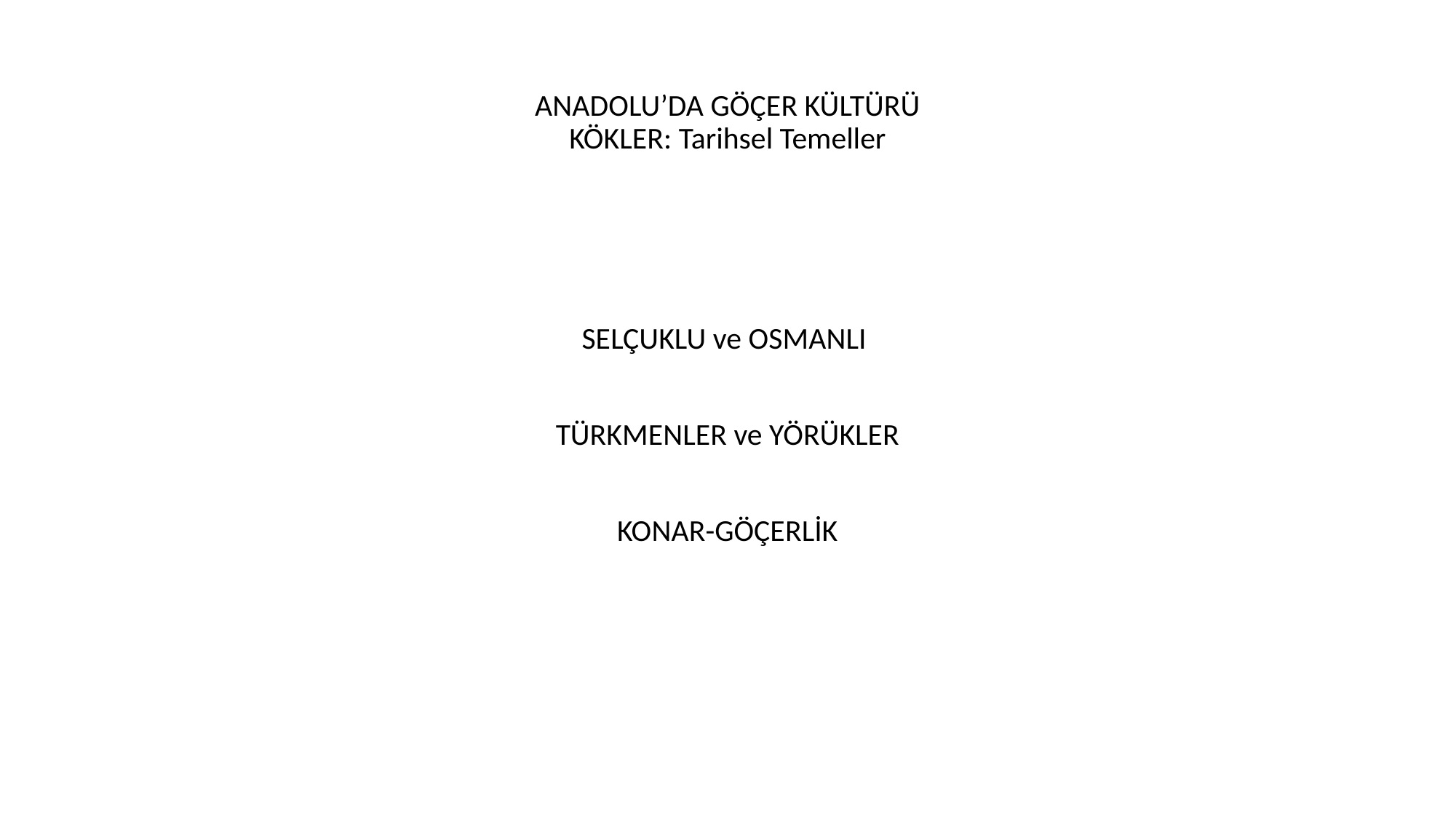

# ANADOLU’DA GÖÇER KÜLTÜRÜ KÖKLER: Tarihsel Temeller

SELÇUKLU ve OSMANLI

TÜRKMENLER ve YÖRÜKLER

KONAR-GÖÇERLİK